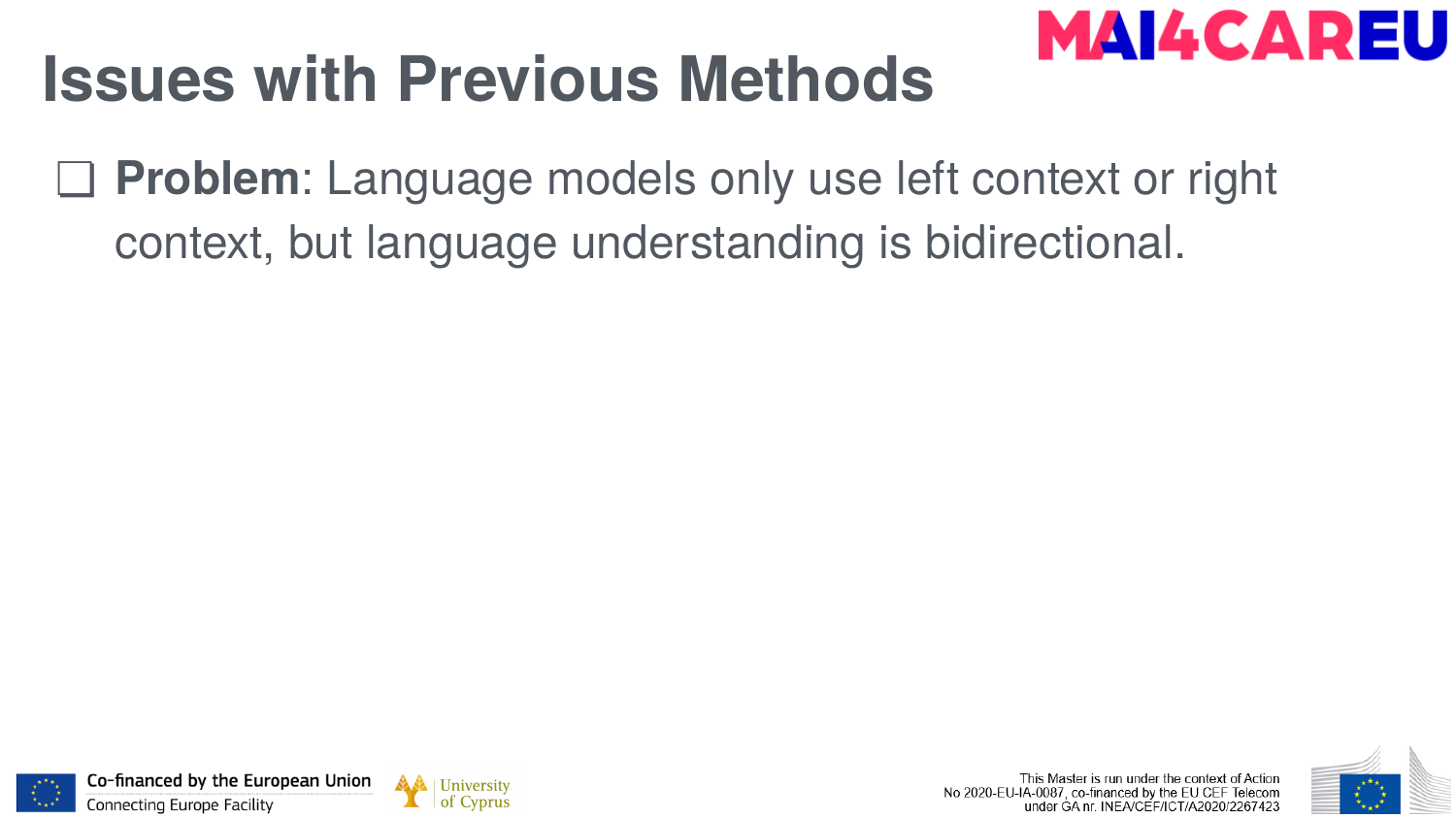

# Issues with Previous Methods
Problem: Language models only use left context or right context, but language understanding is bidirectional.